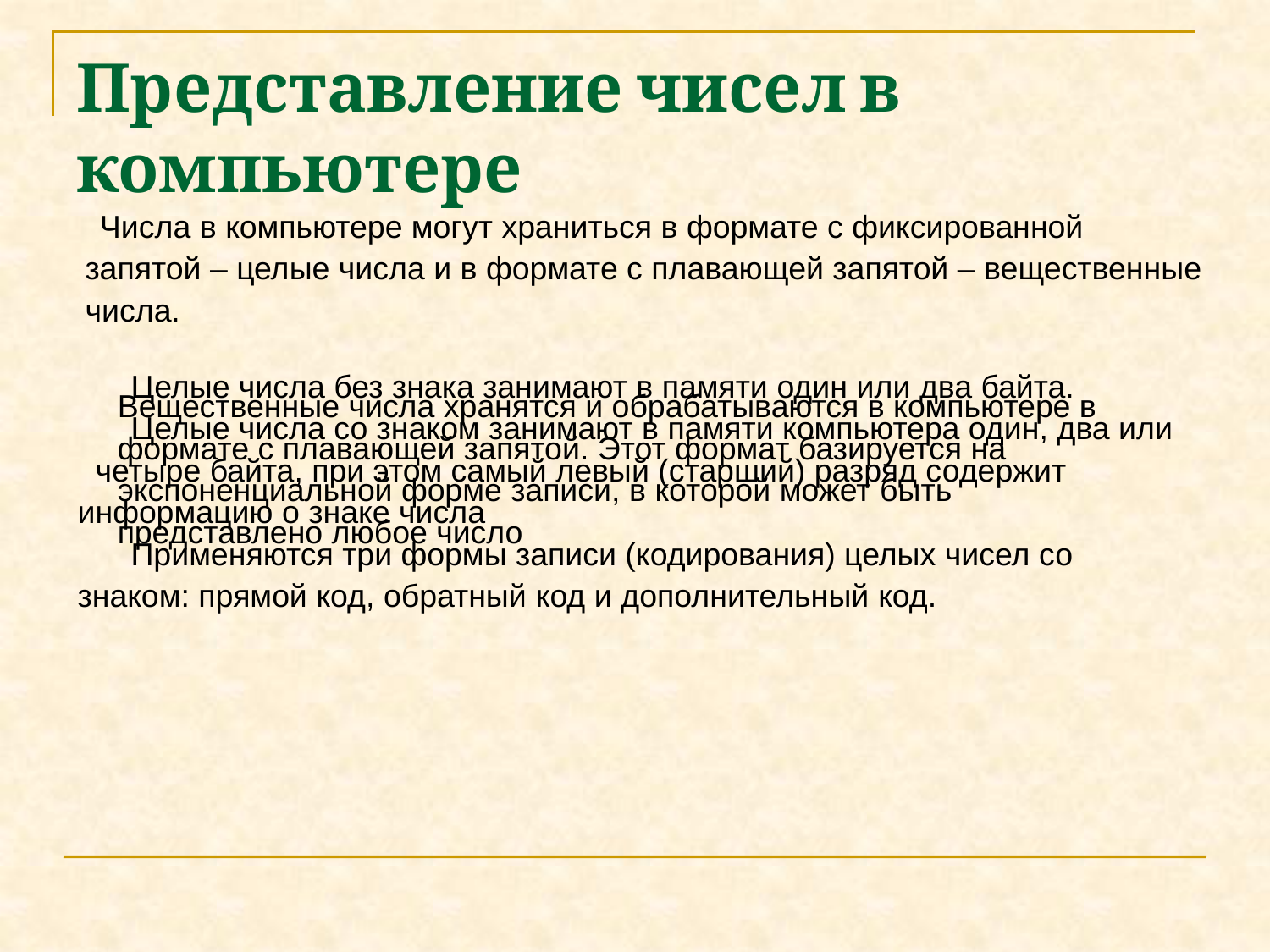

# Представление чисел в компьютере
       Числа в компьютере могут храниться в формате с фиксированной   запятой – целые числа и в формате с плавающей запятой – вещественные числа.
      Целые числа без знака занимают в памяти один или два байта.
      Целые числа со знаком занимают в памяти компьютера один, два или     четыре байта, при этом самый левый (старший) разряд содержит информацию о знаке числа
      Применяются три формы записи (кодирования) целых чисел со знаком: прямой код, обратный код и дополнительный код.
Вещественные числа хранятся и обрабатываются в компьютере в формате с плавающей запятой. Этот формат базируется на экспоненциальной форме записи, в которой может быть представлено любое число